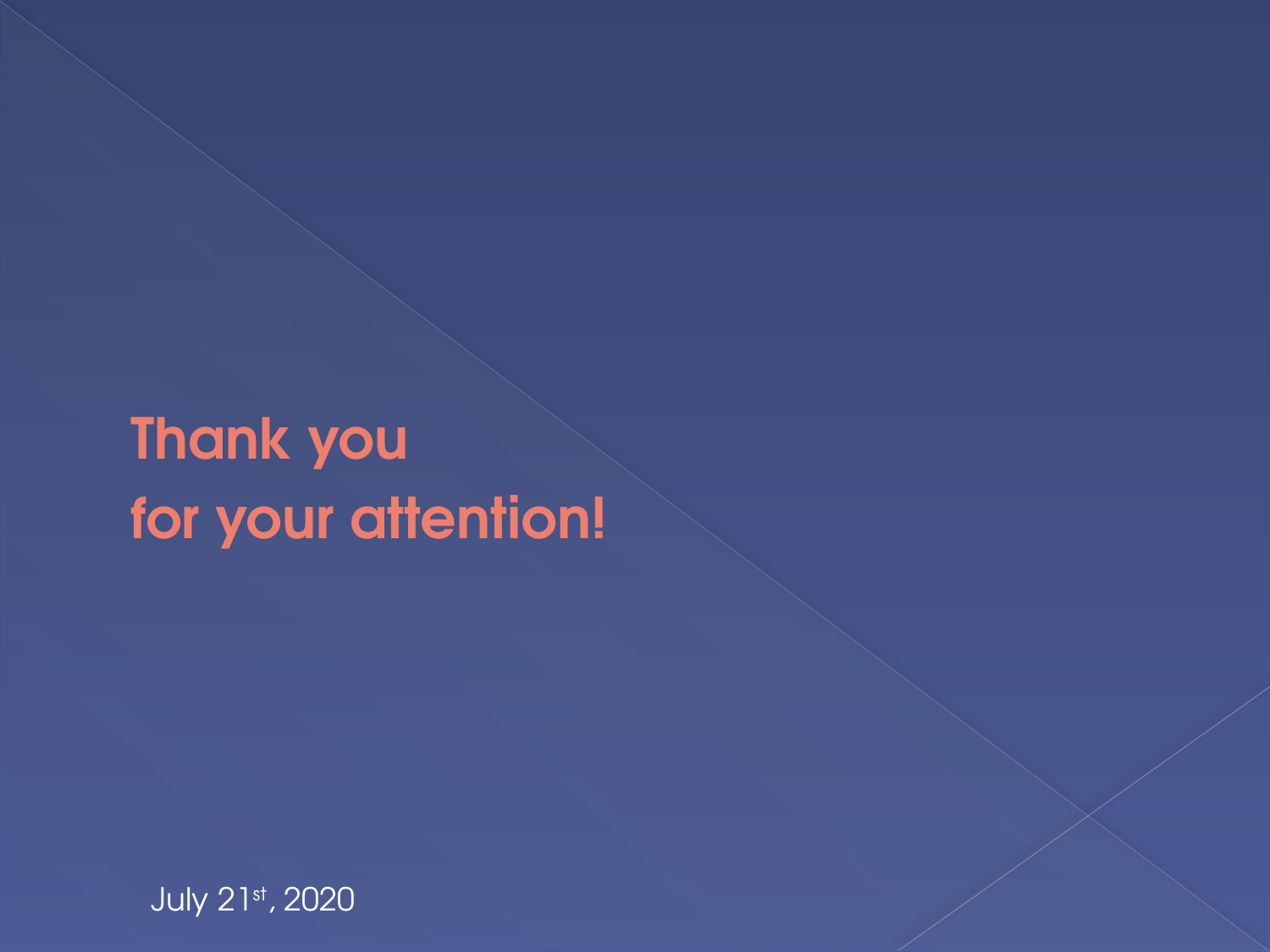

Thank you
for your attention!
July 21st, 2020